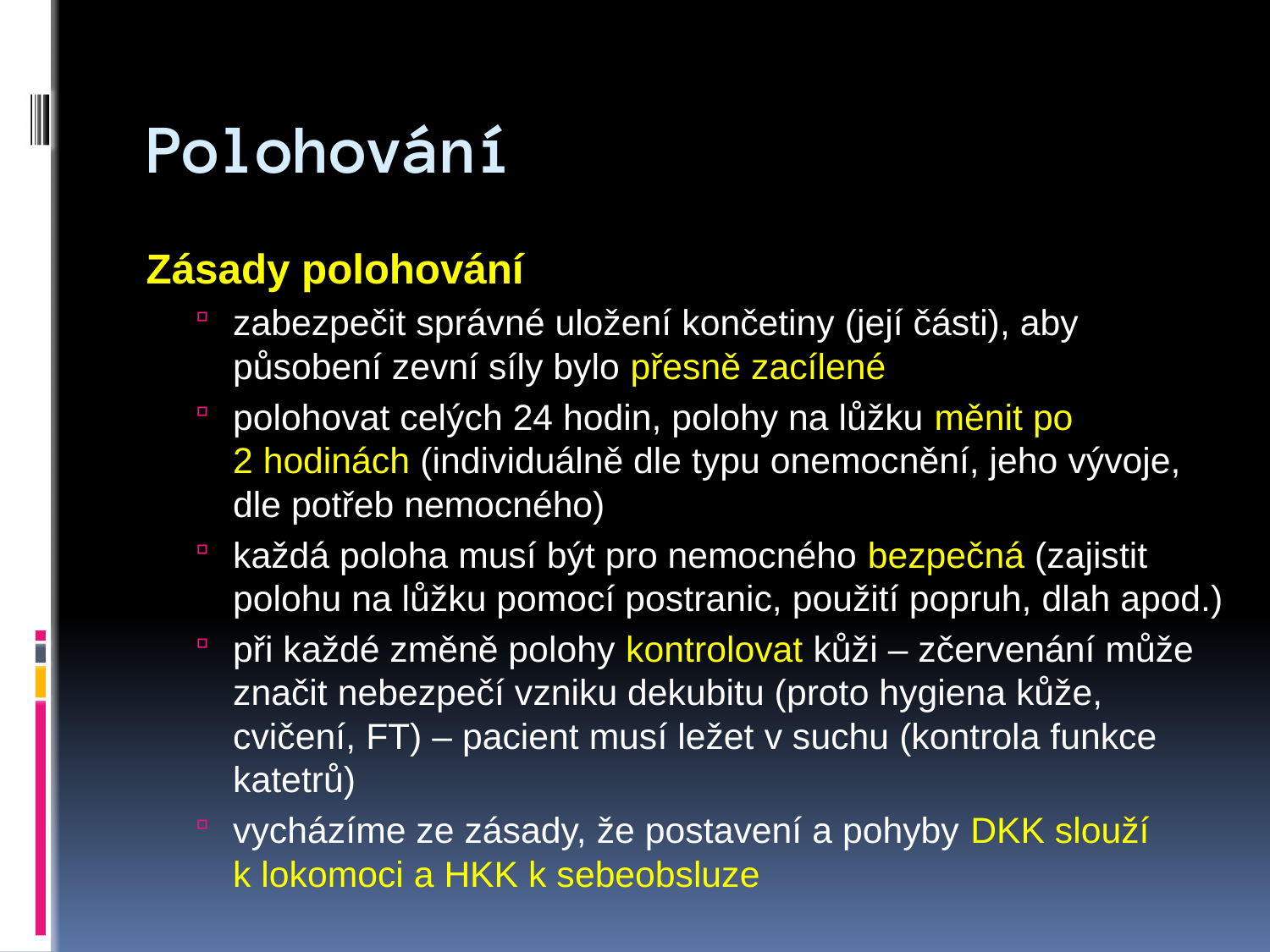

# Polohování
Zásady polohování
zabezpečit správné uložení končetiny (její části), aby působení zevní síly bylo přesně zacílené
polohovat celých 24 hodin, polohy na lůžku měnit po
2 hodinách (individuálně dle typu onemocnění, jeho vývoje, dle potřeb nemocného)
každá poloha musí být pro nemocného bezpečná (zajistit polohu na lůžku pomocí postranic, použití popruh, dlah apod.)
při každé změně polohy kontrolovat kůži – zčervenání může značit nebezpečí vzniku dekubitu (proto hygiena kůže, cvičení, FT) – pacient musí ležet v suchu (kontrola funkce katetrů)
vycházíme ze zásady, že postavení a pohyby DKK slouží k lokomoci a HKK k sebeobsluze